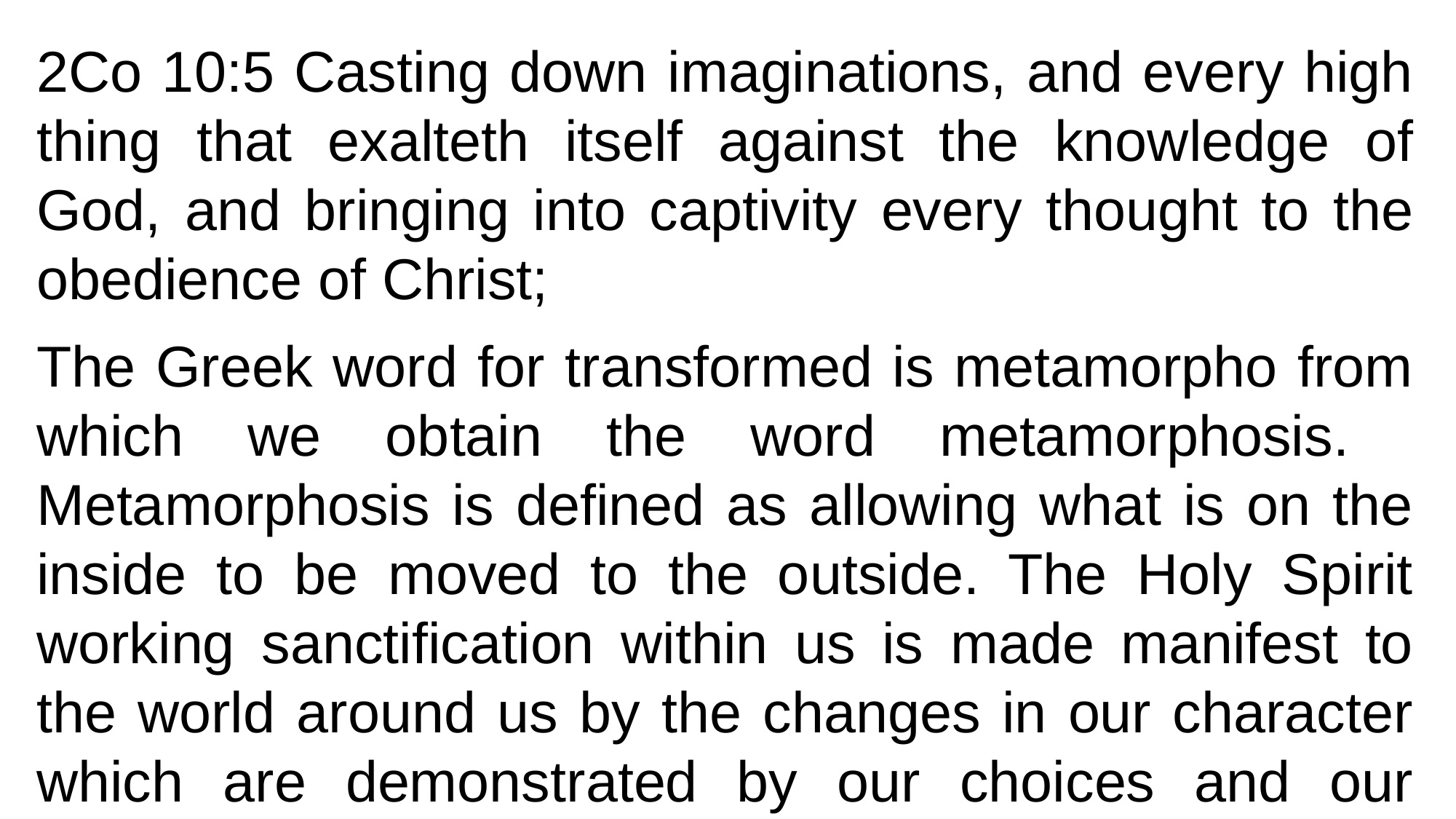

2Co 10:5 Casting down imaginations, and every high thing that exalteth itself against the knowledge of God, and bringing into captivity every thought to the obedience of Christ;

The Greek word for transformed is metamorpho from which we obtain the word metamorphosis.  Metamorphosis is defined as allowing what is on the inside to be moved to the outside. The Holy Spirit working sanctification within us is made manifest to the world around us by the changes in our character which are demonstrated by our choices and our actions.